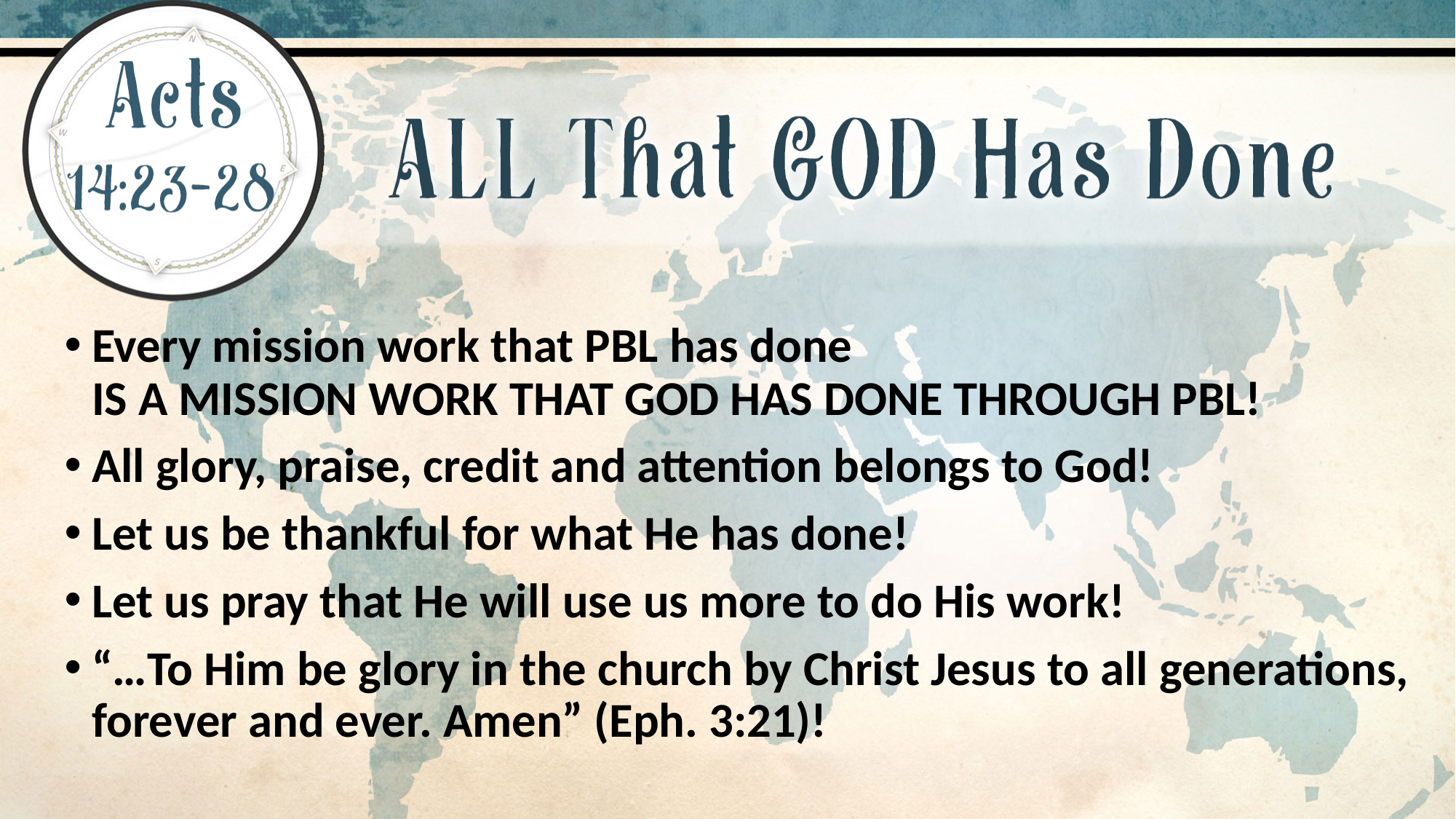

Every mission work that PBL has done
IS A MISSION WORK THAT GOD HAS DONE THROUGH PBL!
All glory, praise, credit and attention belongs to God!
Let us be thankful for what He has done!
Let us pray that He will use us more to do His work!
“…To Him be glory in the church by Christ Jesus to all generations, forever and ever. Amen” (Eph. 3:21)!